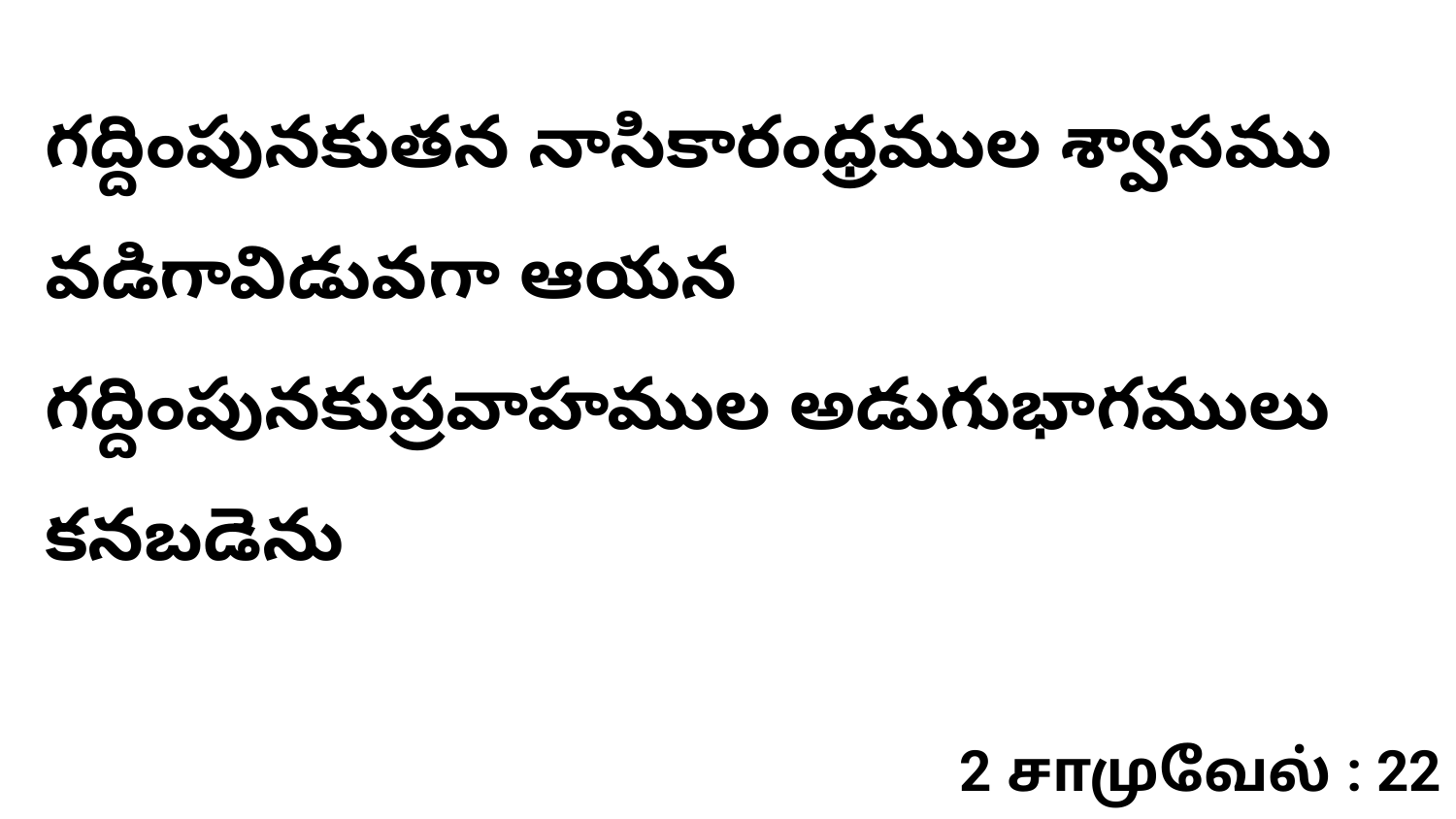

గద్దింపునకుతన నాసికారంధ్రముల శ్వాసము వడిగావిడువగా ఆయన గద్దింపునకుప్రవాహముల అడుగుభాగములు కనబడెను
2 சாமுவேல் : 22